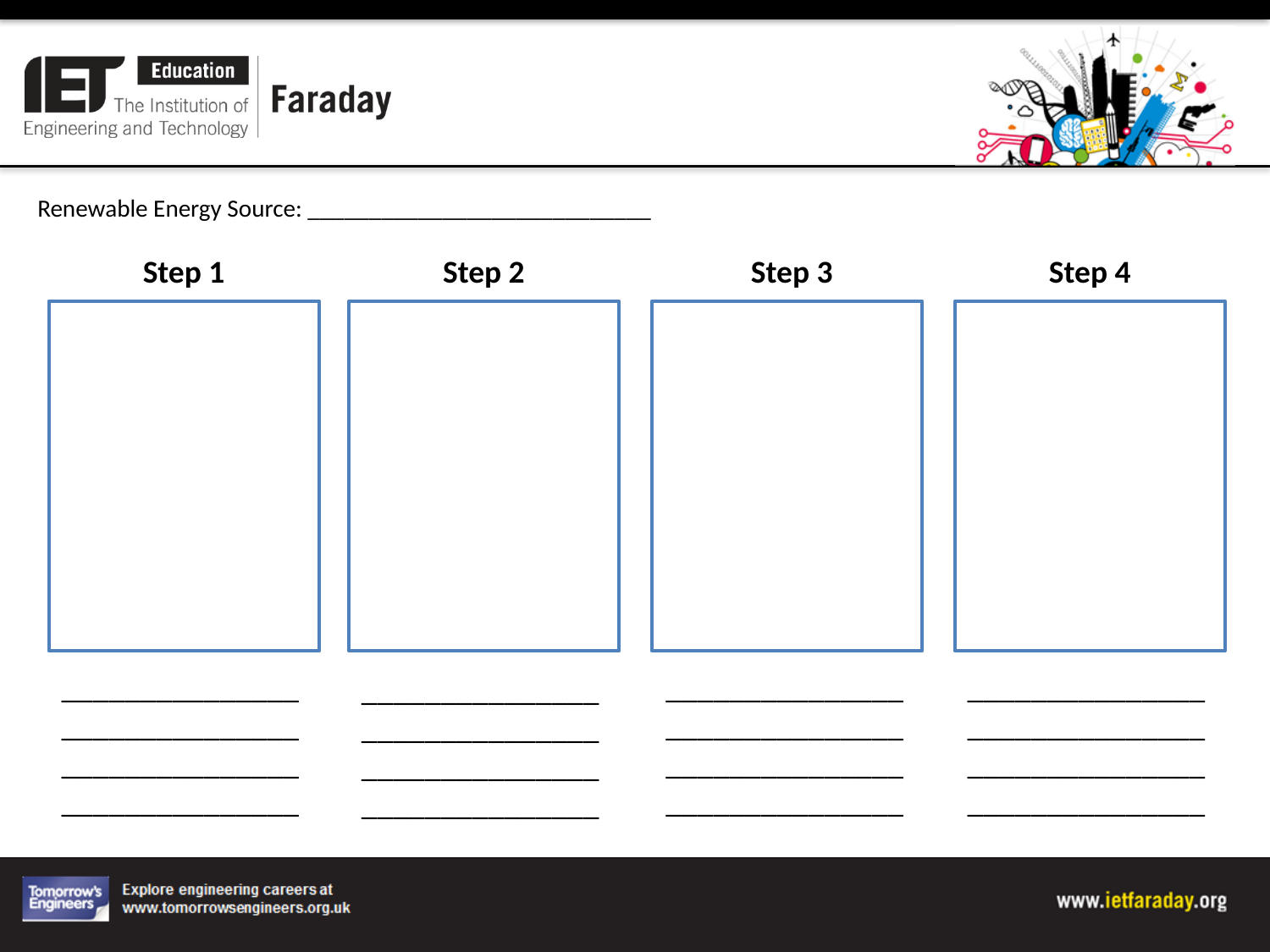

Renewable Energy Source: ____________________________
Step 1
Step 2
Step 3
Step 4

____________________________________________________________
____________________________________________________________
____________________________________________________________
____________________________________________________________